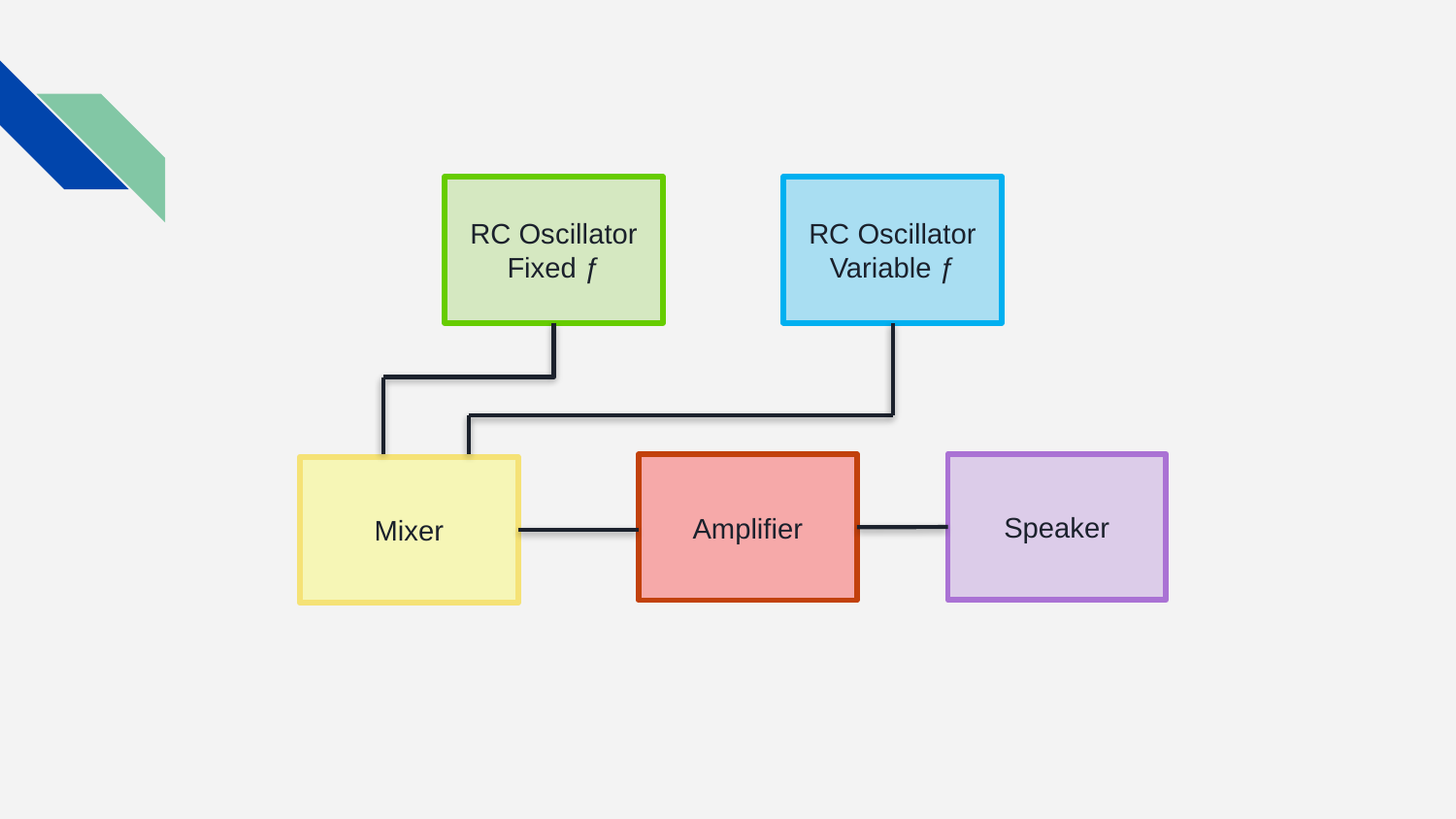

RC Oscillator
Fixed ƒ

RC Oscillator
Variable ƒ

Speaker
Amplifier
Mixer